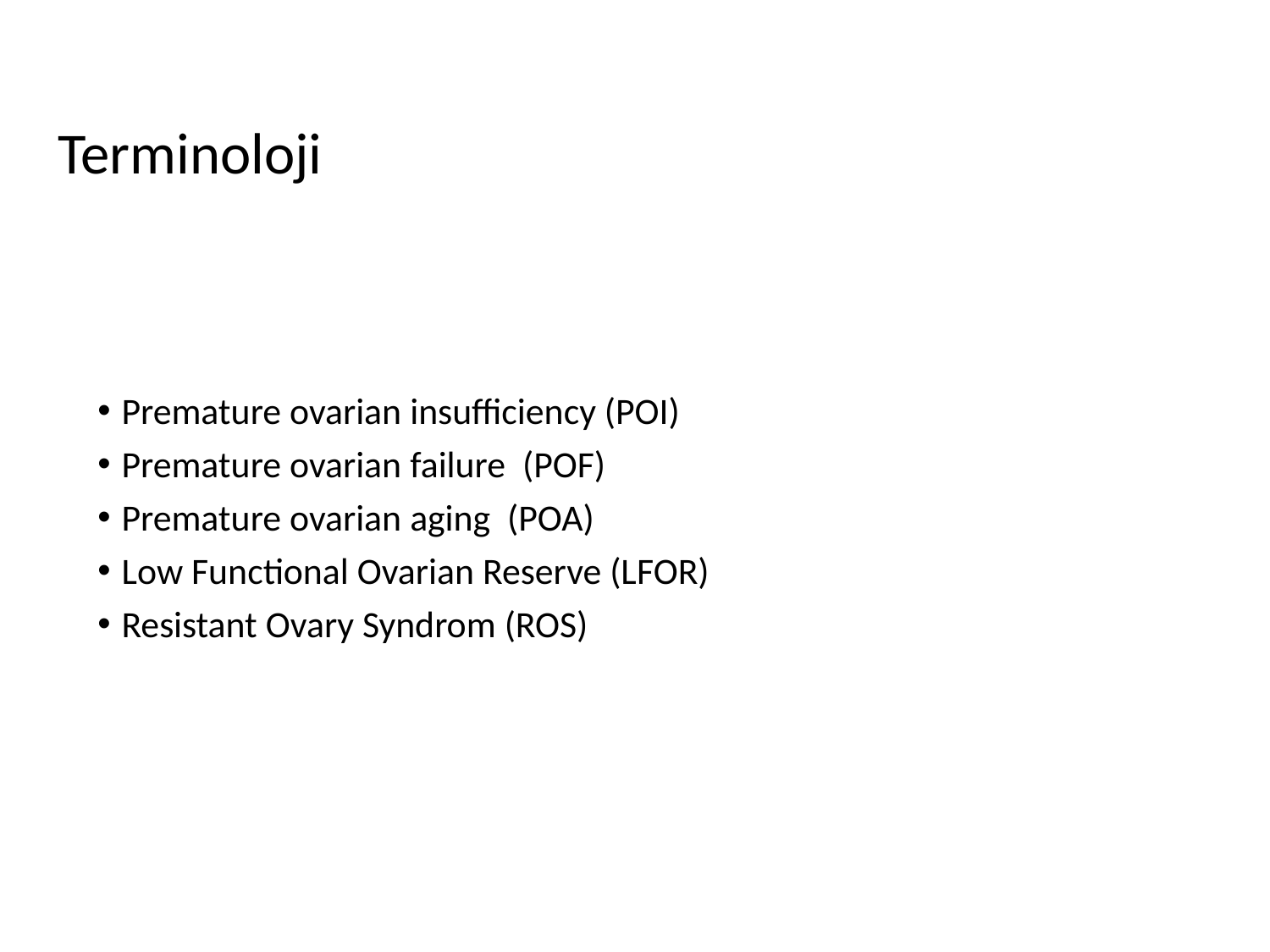

# Terminoloji
Premature ovarian insufficiency (POI)
Premature ovarian failure  (POF)
Premature ovarian aging  (POA)
Low Functional Ovarian Reserve (LFOR)
Resistant Ovary Syndrom (ROS)